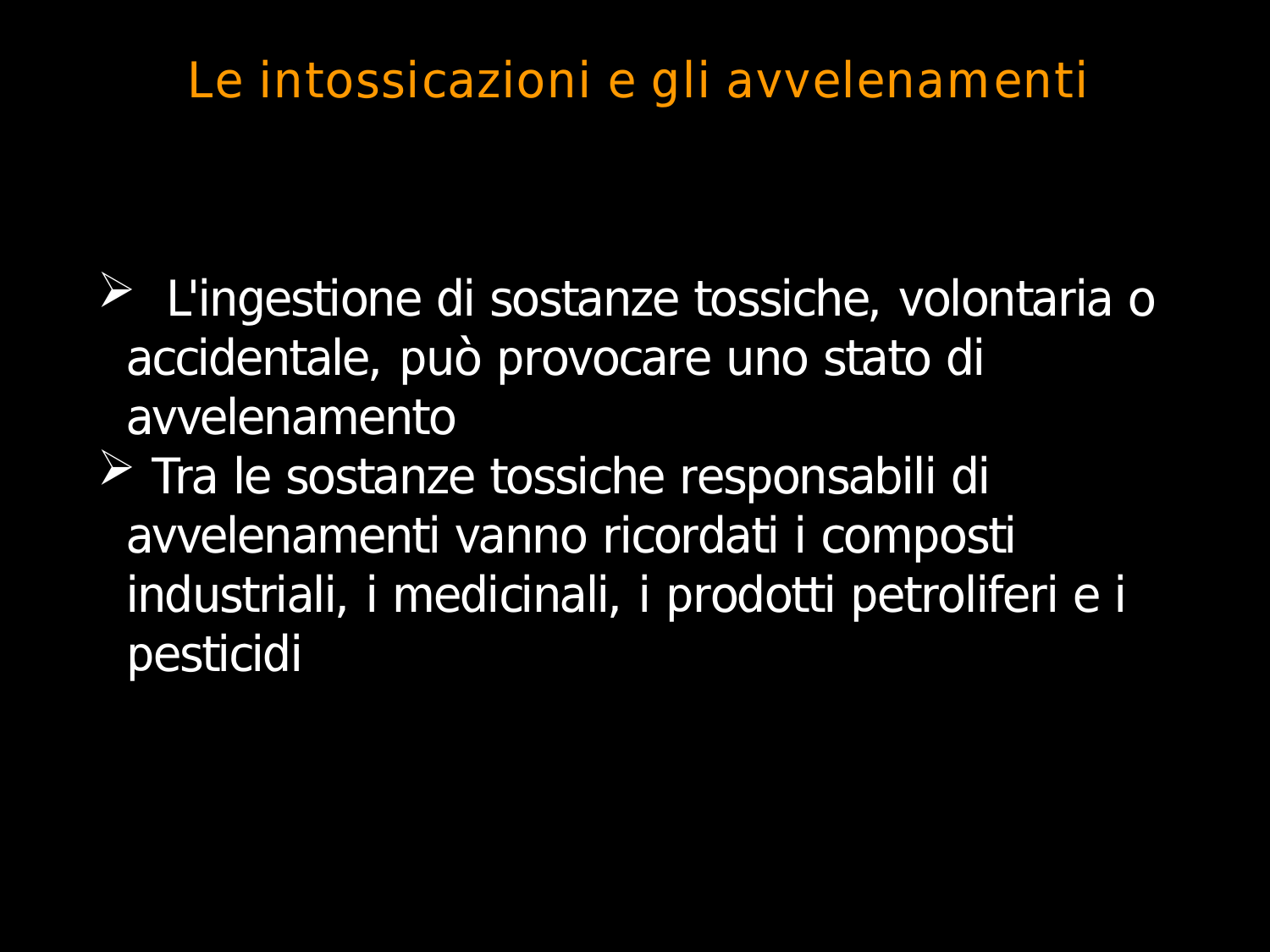

Le intossicazioni e gli avvelenamenti

  L'ingestione di sostanze tossiche, volontaria o accidentale, può provocare uno stato di avvelenamento
 Tra le sostanze tossiche responsabili di avvelenamenti vanno ricordati i composti industriali, i medicinali, i prodotti petroliferi e i pesticidi

#